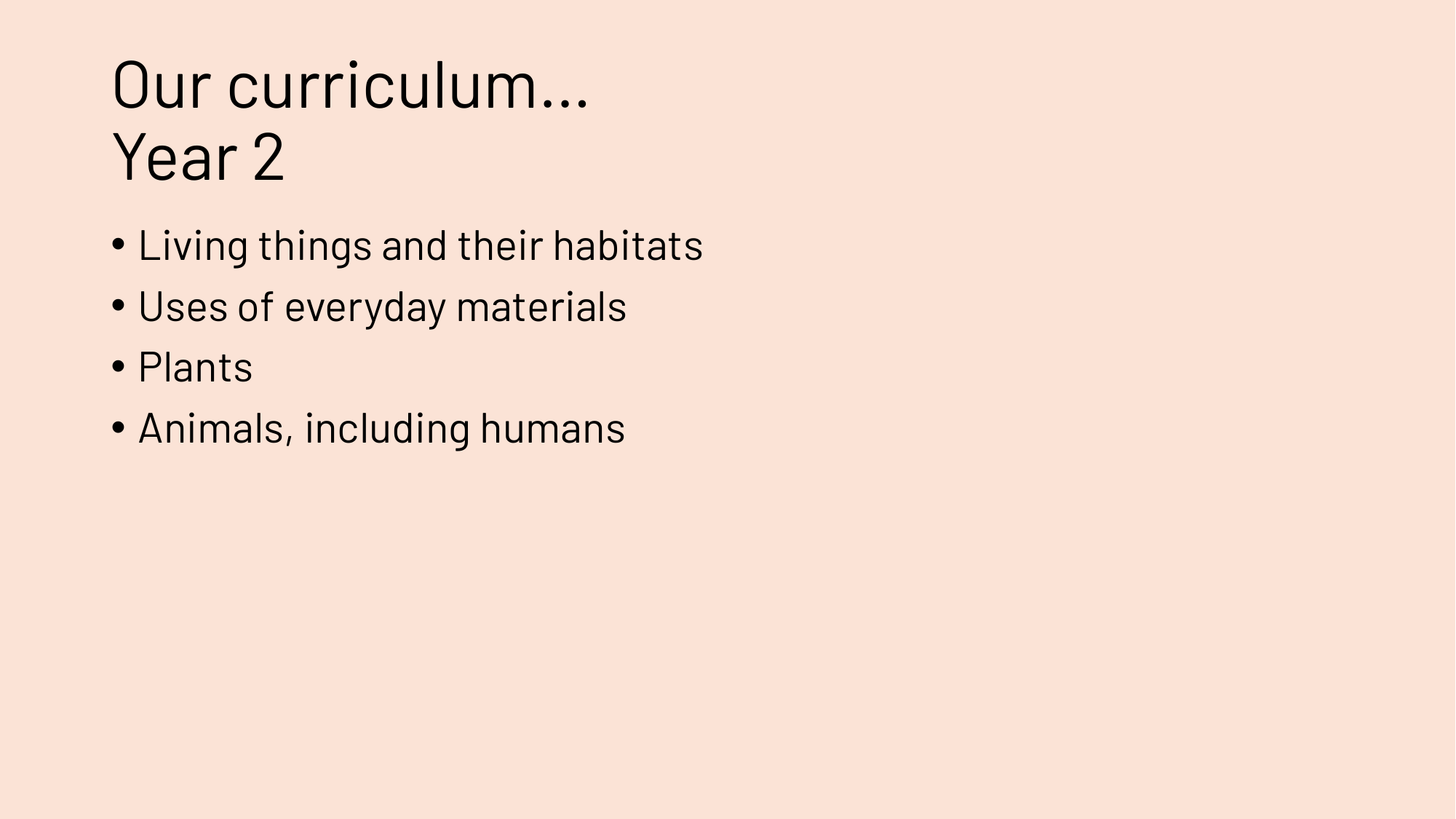

# Our curriculum… Year 2
Living things and their habitats
Uses of everyday materials
Plants
Animals, including humans